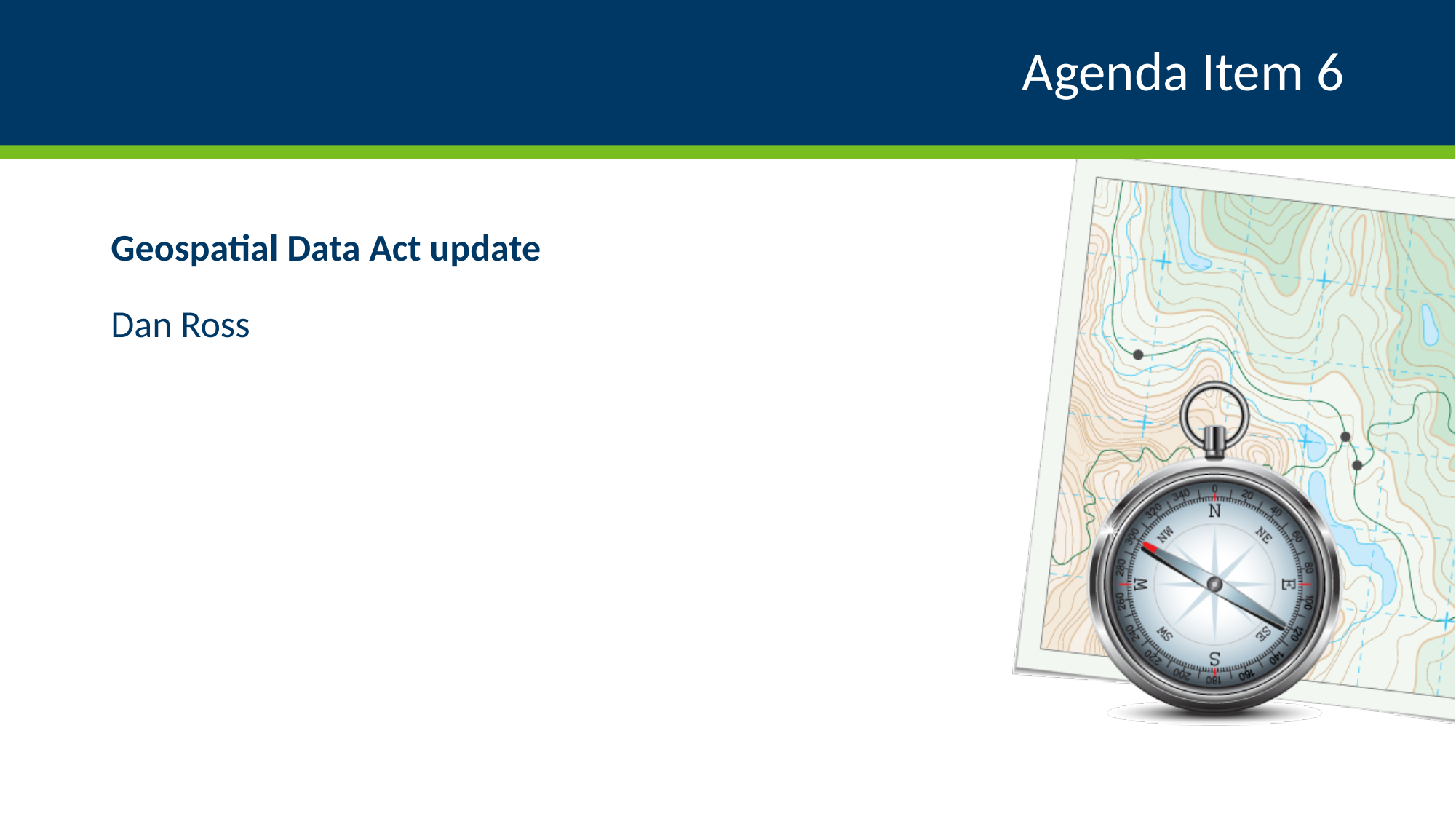

# Agenda Item 6
Geospatial Data Act update
Dan Ross